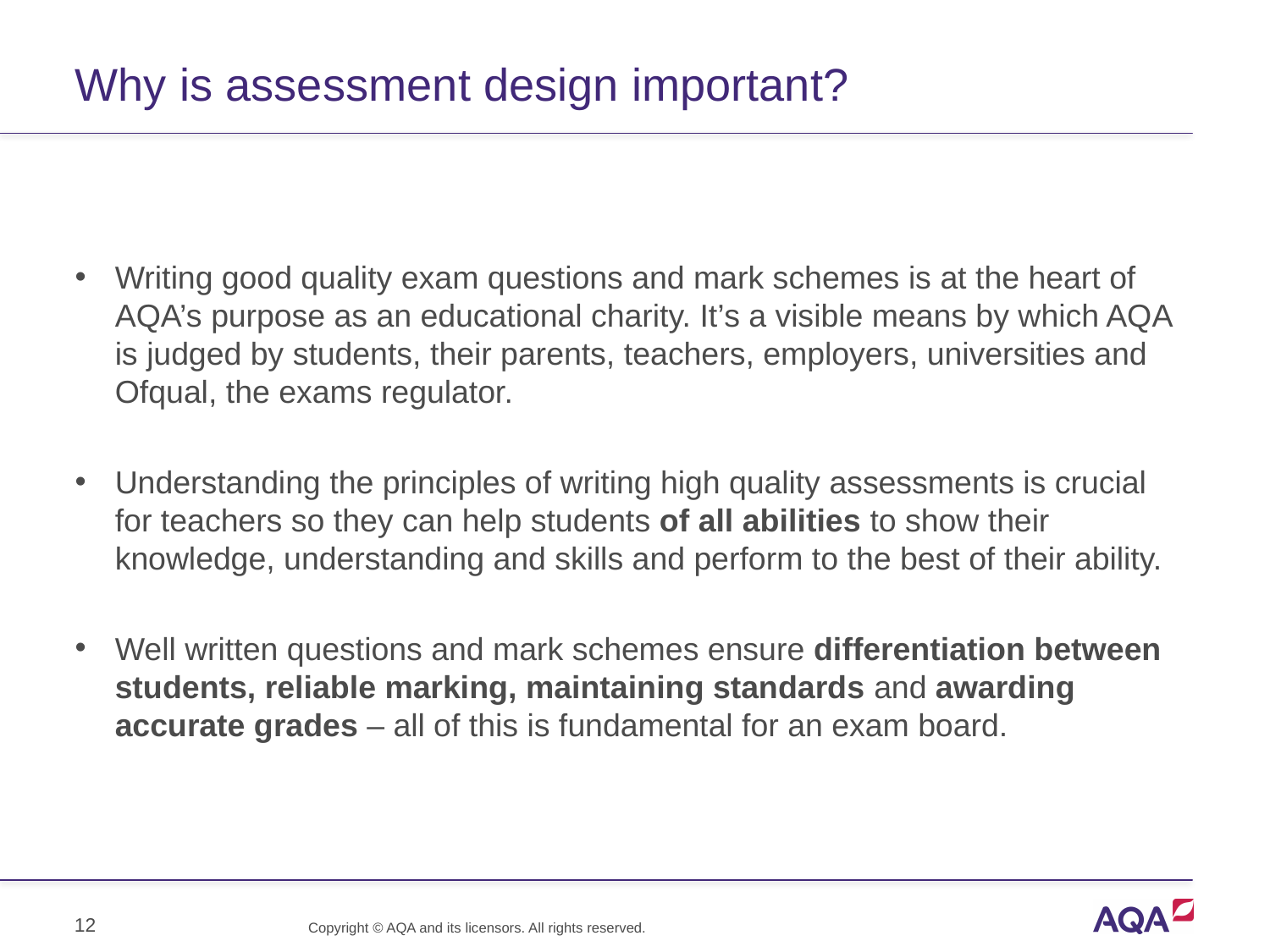

# Why is assessment design important?

Writing good quality exam questions and mark schemes is at the heart of AQA’s purpose as an educational charity. It’s a visible means by which AQA is judged by students, their parents, teachers, employers, universities and Ofqual, the exams regulator.

Understanding the principles of writing high quality assessments is crucial for teachers so they can help students of all abilities to show their knowledge, understanding and skills and perform to the best of their ability.

Well written questions and mark schemes ensure differentiation between students, reliable marking, maintaining standards and awarding accurate grades – all of this is fundamental for an exam board.

12
Copyright © AQA and its licensors. All rights reserved.